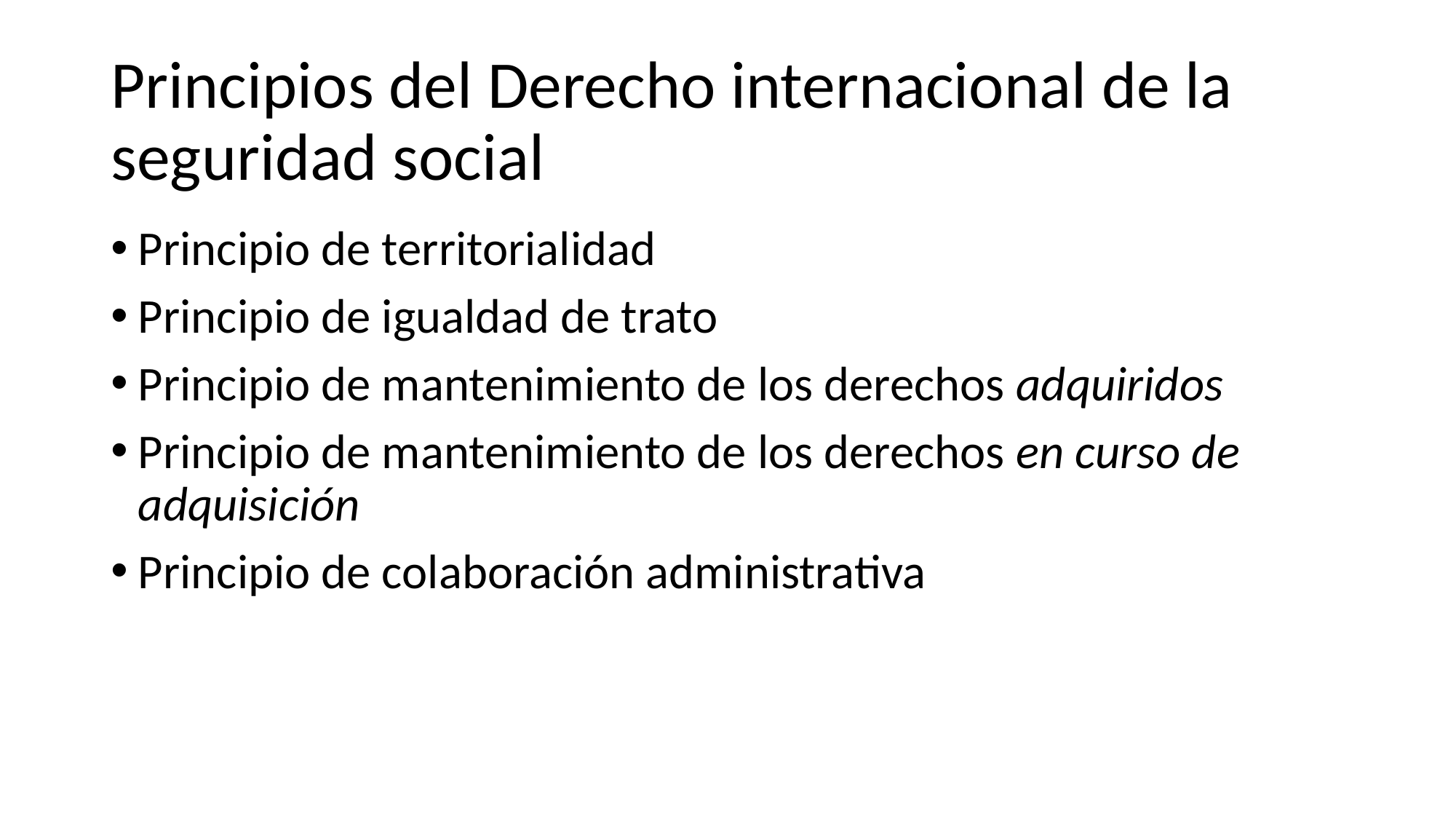

# Principios del Derecho internacional de la seguridad social
Principio de territorialidad
Principio de igualdad de trato
Principio de mantenimiento de los derechos adquiridos
Principio de mantenimiento de los derechos en curso de adquisición
Principio de colaboración administrativa